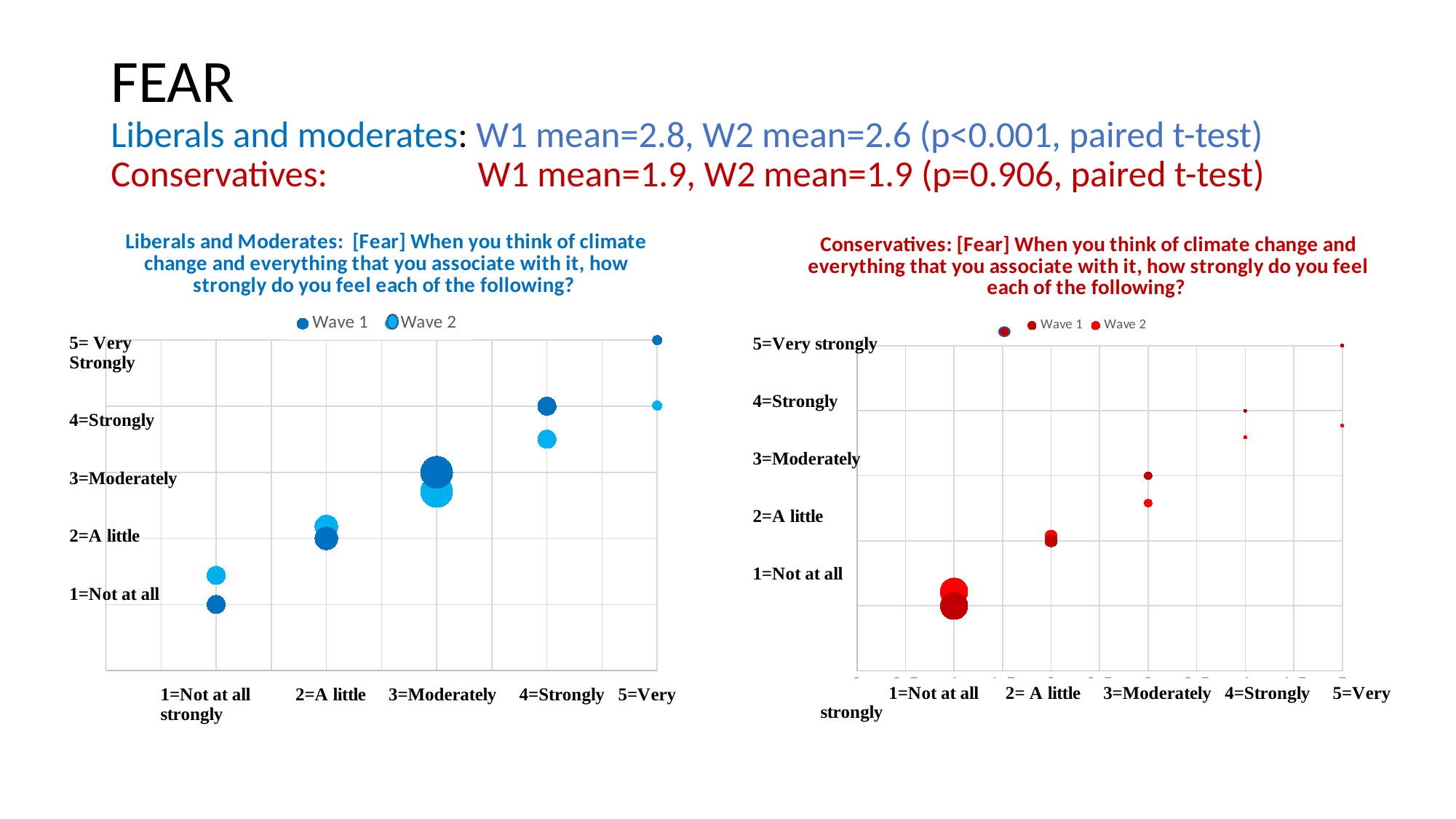

# FEAR Liberals and moderates: W1 mean=2.8, W2 mean=2.6 (p<0.001, paired t-test) Conservatives:                  W1 mean=1.9, W2 mean=1.9 (p=0.906, paired t-test)

### Chart: Liberals and Moderates:  [Fear] When you think of climate change and everything that you associate with it, how strongly do you feel each of the following?

| Category | Wave 1 | Wave 2  |
|---|---|---|

### Chart: Conservatives: [Fear] When you think of climate change and everything that you associate with it, how strongly do you feel each of the following?

| Category | Wave 1 | Wave 2  |
|---|---|---|